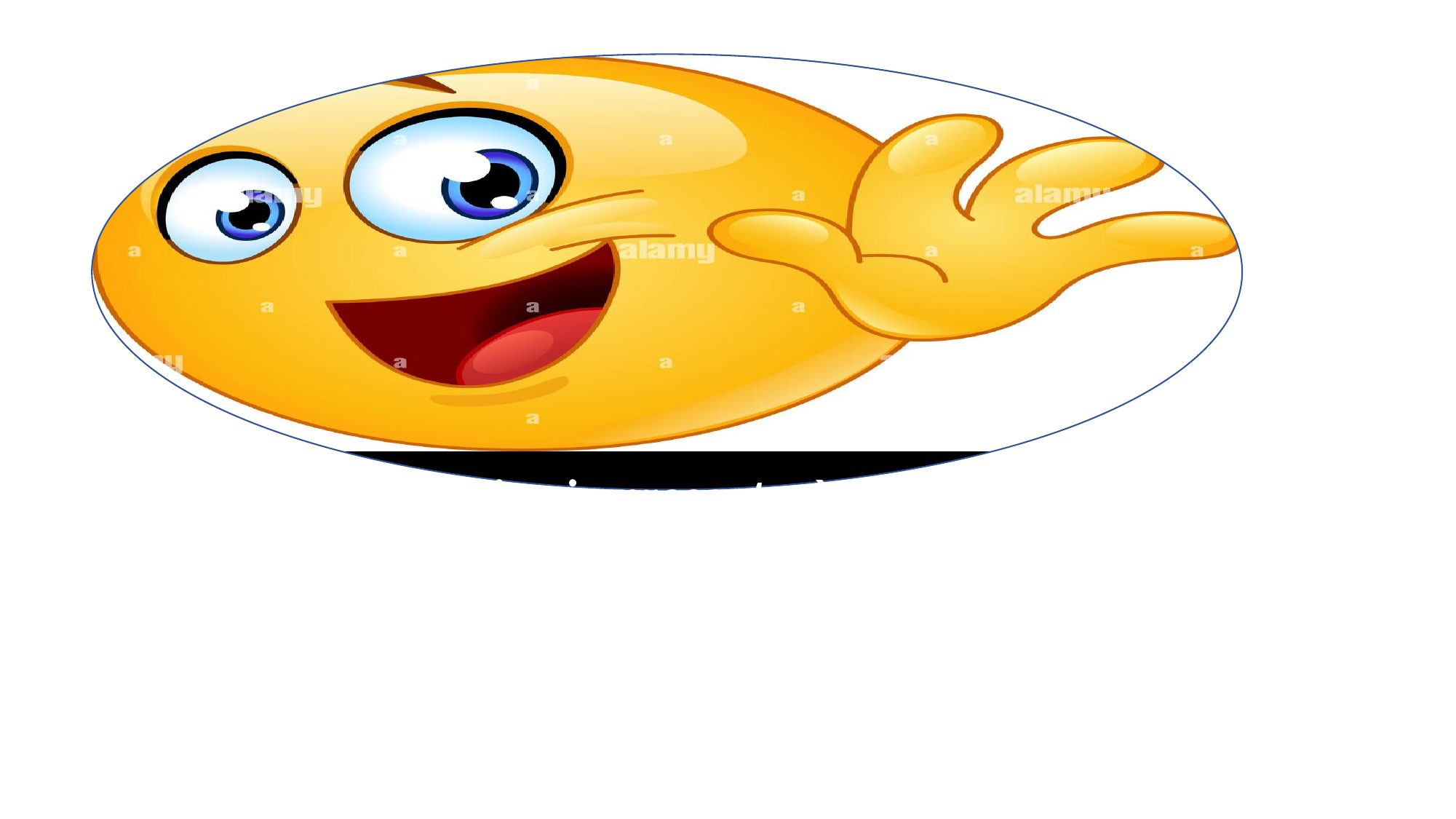

«Buongiorno, oggi vi presenterò il bullismo e il cyberbullismo non con le classiche foto di violenza, ma con dei fumetti per rendere buffo l’argomento e dare forza ai miei coetanei di parlarne senza vergognarsi e chiudersi in se stessi».